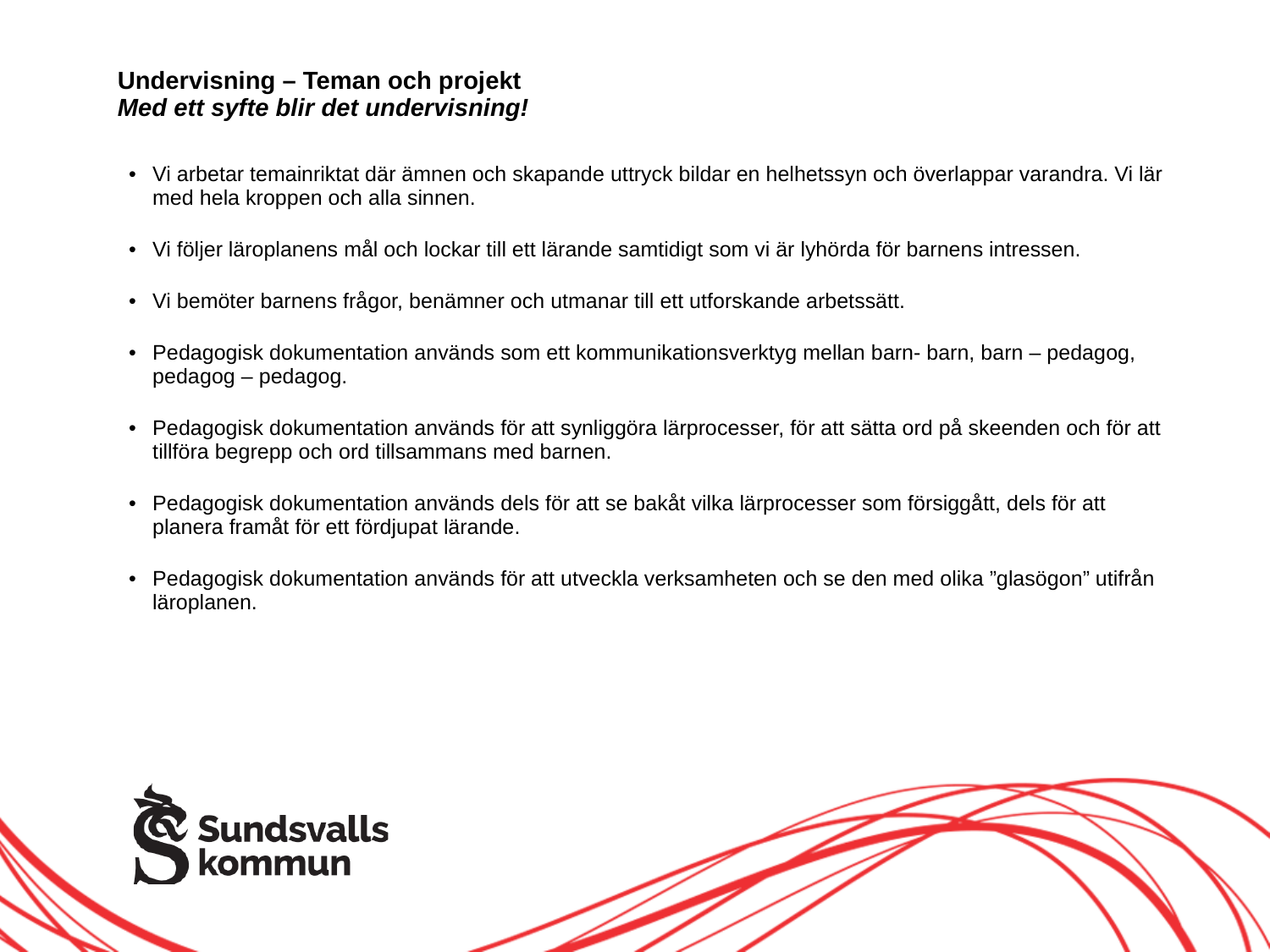

# Undervisning – Teman och projekt Med ett syfte blir det undervisning!
Vi arbetar temainriktat där ämnen och skapande uttryck bildar en helhetssyn och överlappar varandra. Vi lär med hela kroppen och alla sinnen.
Vi följer läroplanens mål och lockar till ett lärande samtidigt som vi är lyhörda för barnens intressen.
Vi bemöter barnens frågor, benämner och utmanar till ett utforskande arbetssätt.
Pedagogisk dokumentation används som ett kommunikationsverktyg mellan barn- barn, barn – pedagog, pedagog – pedagog.
Pedagogisk dokumentation används för att synliggöra lärprocesser, för att sätta ord på skeenden och för att tillföra begrepp och ord tillsammans med barnen.
Pedagogisk dokumentation används dels för att se bakåt vilka lärprocesser som försiggått, dels för att planera framåt för ett fördjupat lärande.
Pedagogisk dokumentation används för att utveckla verksamheten och se den med olika ”glasögon” utifrån läroplanen.